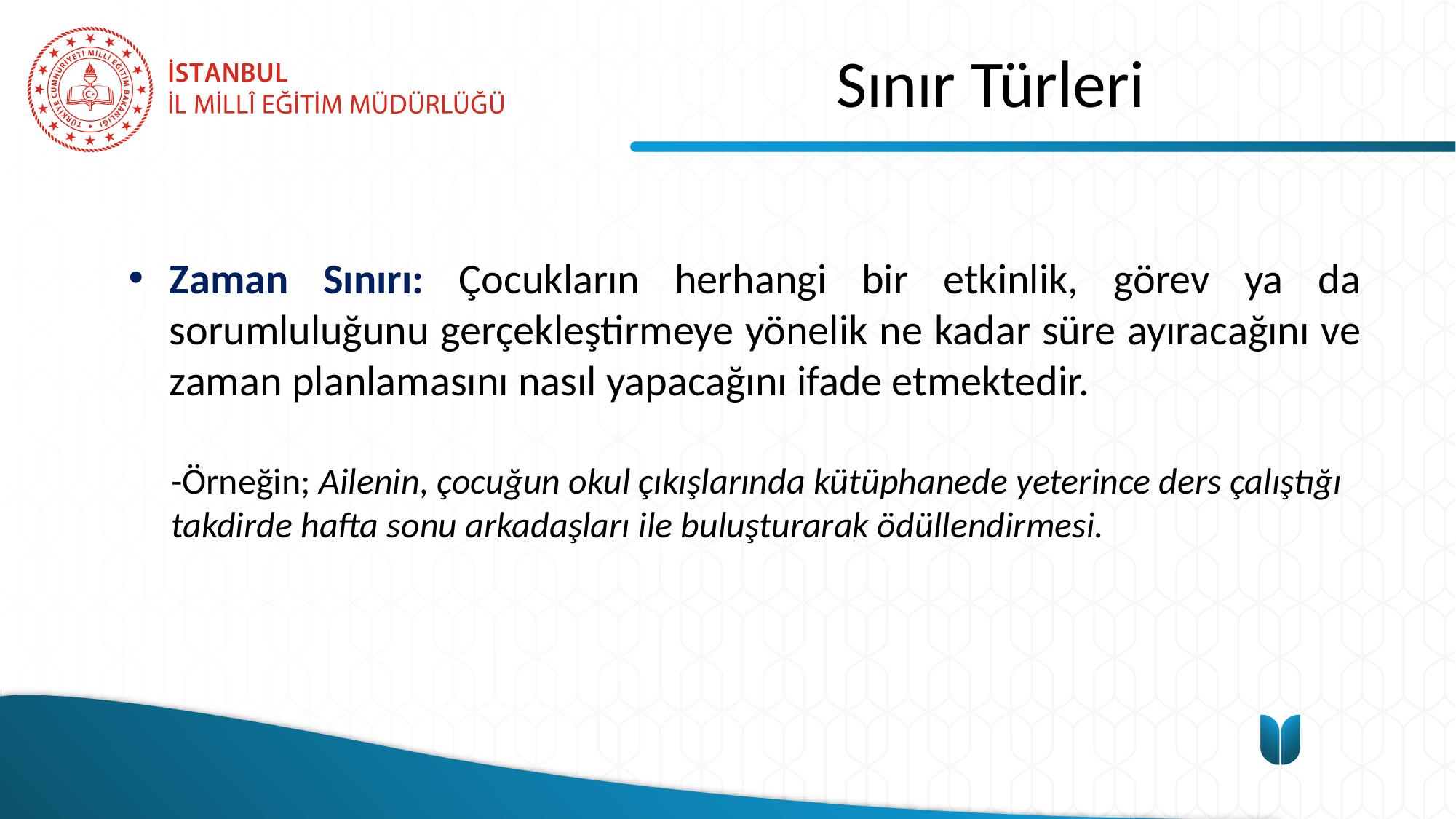

# Sınır Türleri
Zaman Sınırı: Çocukların herhangi bir etkinlik, görev ya da sorumluluğunu gerçekleştirmeye yönelik ne kadar süre ayıracağını ve zaman planlamasını nasıl yapacağını ifade etmektedir.

-Örneğin; Ailenin, çocuğun okul çıkışlarında kütüphanede yeterince ders çalıştığı takdirde hafta sonu arkadaşları ile buluşturarak ödüllendirmesi.